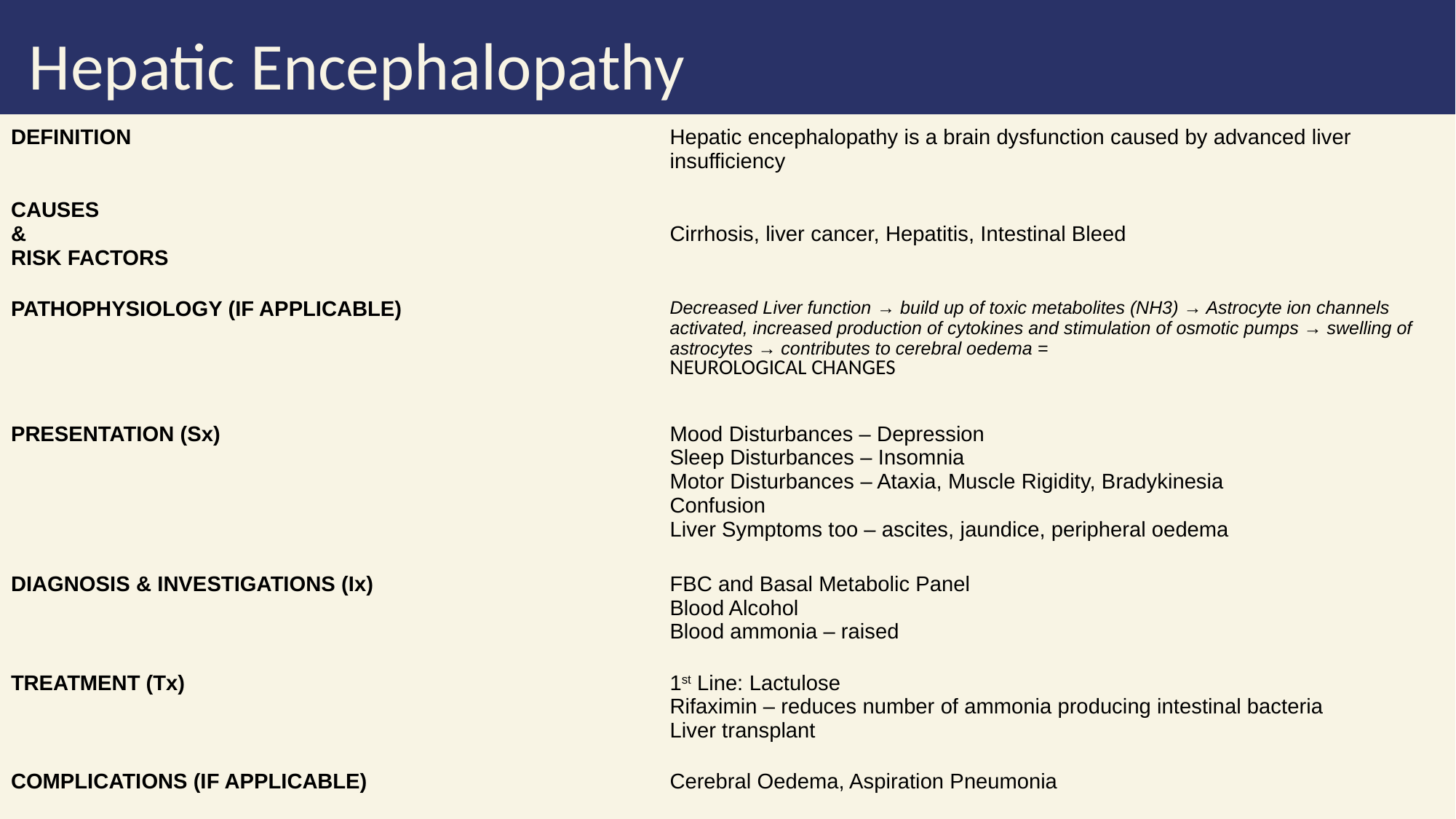

# Hepatic Encephalopathy
| DEFINITION | Hepatic encephalopathy is a brain dysfunction caused by advanced liver insufficiency |
| --- | --- |
| CAUSES & RISK FACTORS | Cirrhosis, liver cancer, Hepatitis, Intestinal Bleed |
| PATHOPHYSIOLOGY (IF APPLICABLE) | Decreased Liver function → build up of toxic metabolites (NH3) → Astrocyte ion channels activated, increased production of cytokines and stimulation of osmotic pumps → swelling of astrocytes → contributes to cerebral oedema = NEUROLOGICAL CHANGES |
| PRESENTATION (Sx) | Mood Disturbances – Depression Sleep Disturbances – Insomnia Motor Disturbances – Ataxia, Muscle Rigidity, Bradykinesia Confusion Liver Symptoms too – ascites, jaundice, peripheral oedema |
| DIAGNOSIS & INVESTIGATIONS (Ix) | FBC and Basal Metabolic Panel Blood Alcohol Blood ammonia – raised |
| TREATMENT (Tx) | 1st Line: Lactulose Rifaximin – reduces number of ammonia producing intestinal bacteria Liver transplant |
| COMPLICATIONS (IF APPLICABLE) | Cerebral Oedema, Aspiration Pneumonia |